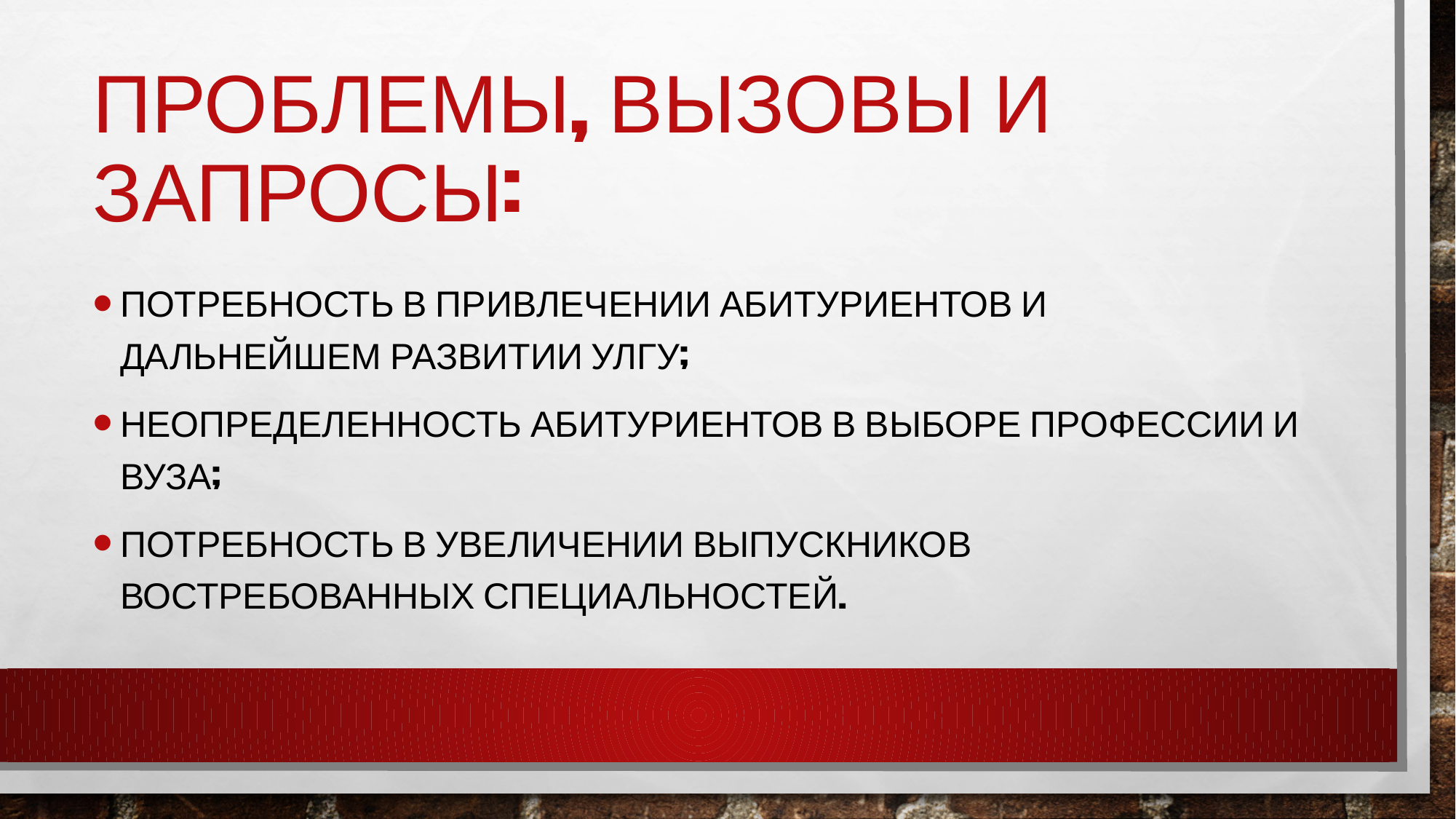

# ПРоблемы, вызовы и запросы:
Потребность в привлечении абитуриентов и дальнейшем развитии Улгу;
Неопределенность абитуриентов в выборе профессии и ВУЗа;
Потребность в увеличении выпускников востребованных специальностей.